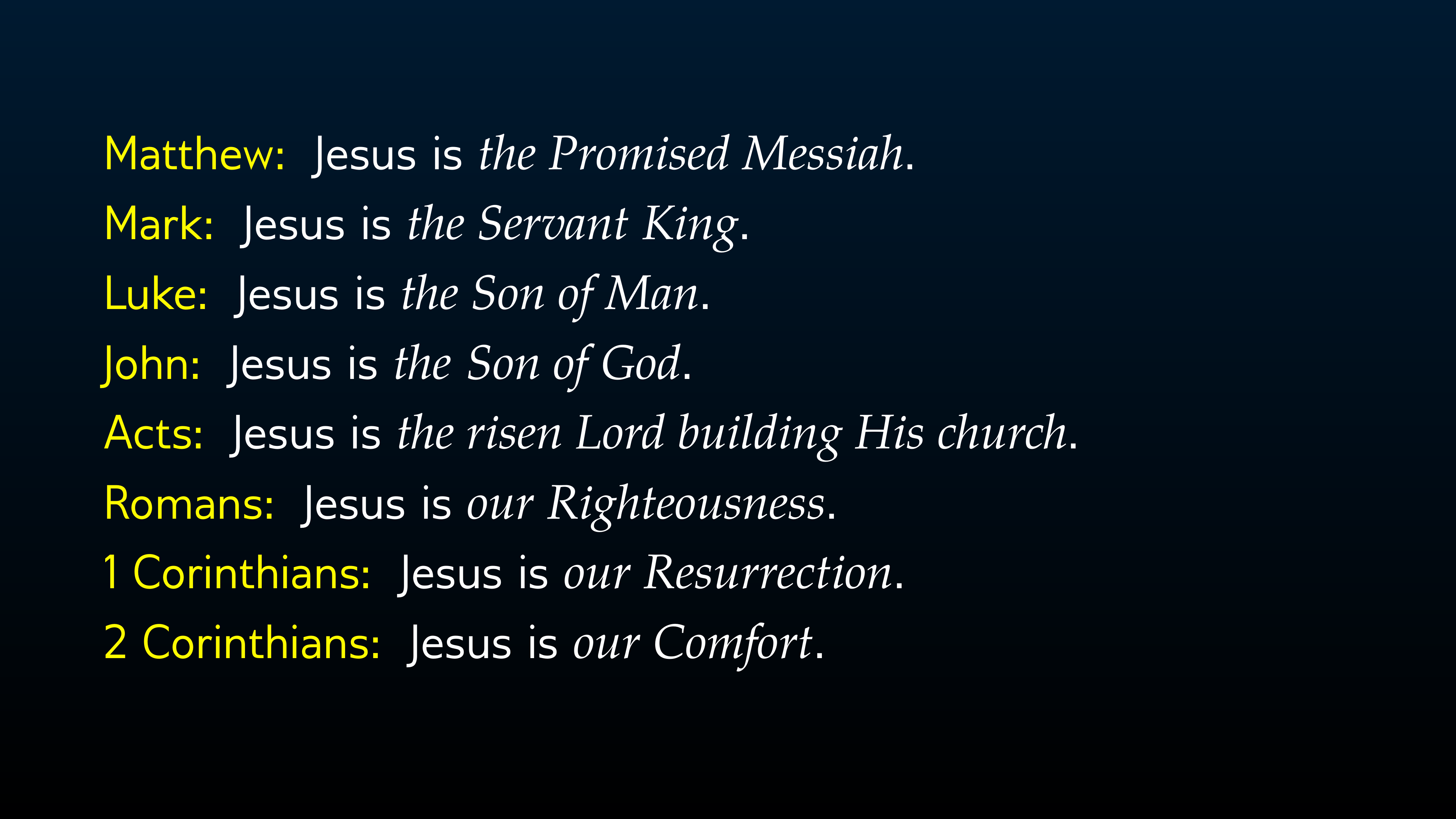

Matthew:  Jesus is the Promised Messiah.
Mark:  Jesus is the Servant King.
Luke:  Jesus is the Son of Man.
John:  Jesus is the Son of God.
Acts:  Jesus is the risen Lord building His church.
Romans:  Jesus is our Righteousness.
1 Corinthians:  Jesus is our Resurrection.
2 Corinthians:  Jesus is our Comfort.